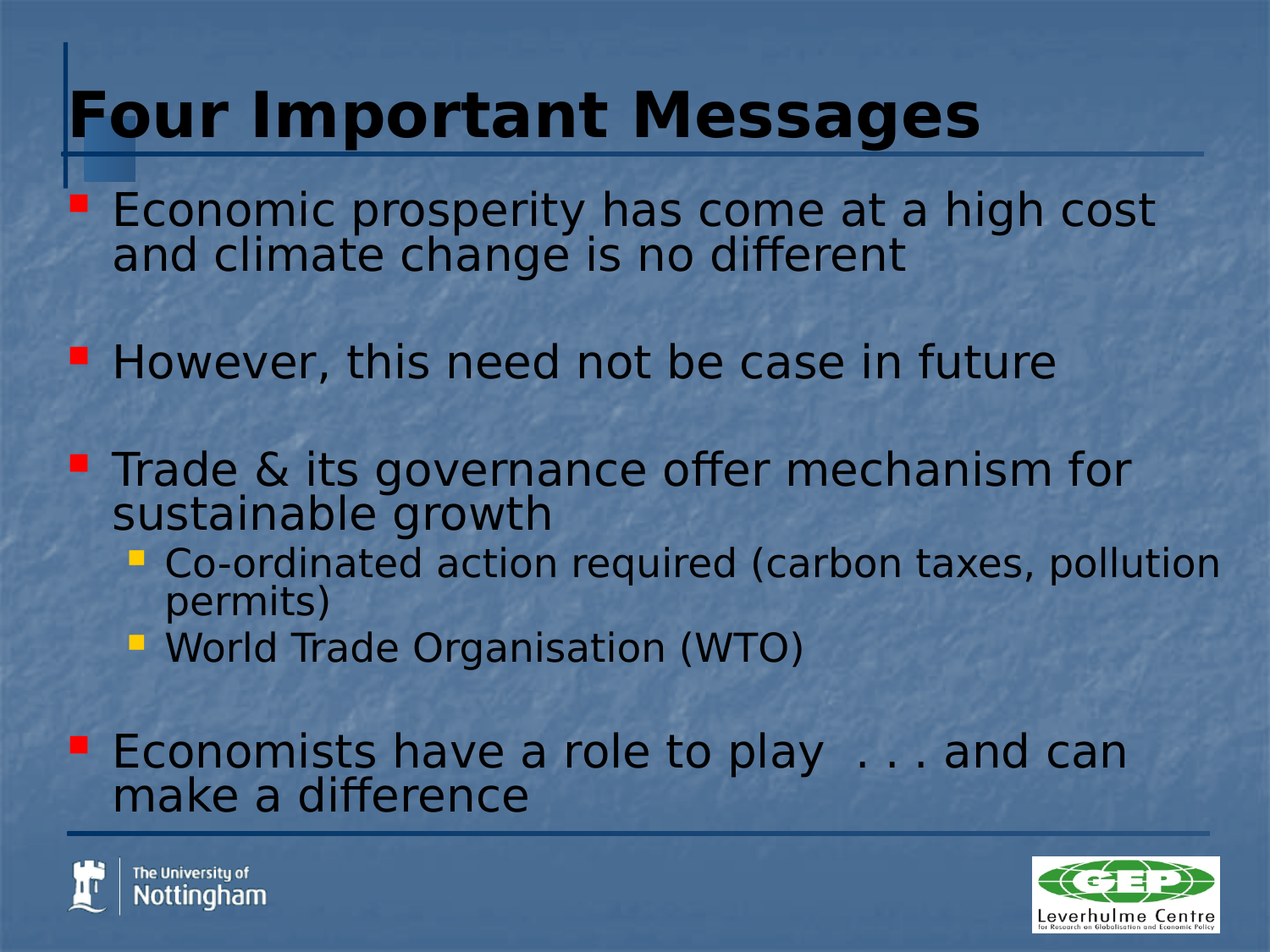

# Four Important Messages
Economic prosperity has come at a high cost and climate change is no different

However, this need not be case in future

Trade & its governance offer mechanism for sustainable growth
Co-ordinated action required (carbon taxes, pollution permits)
World Trade Organisation (WTO)

Economists have a role to play  . . . and can make a difference